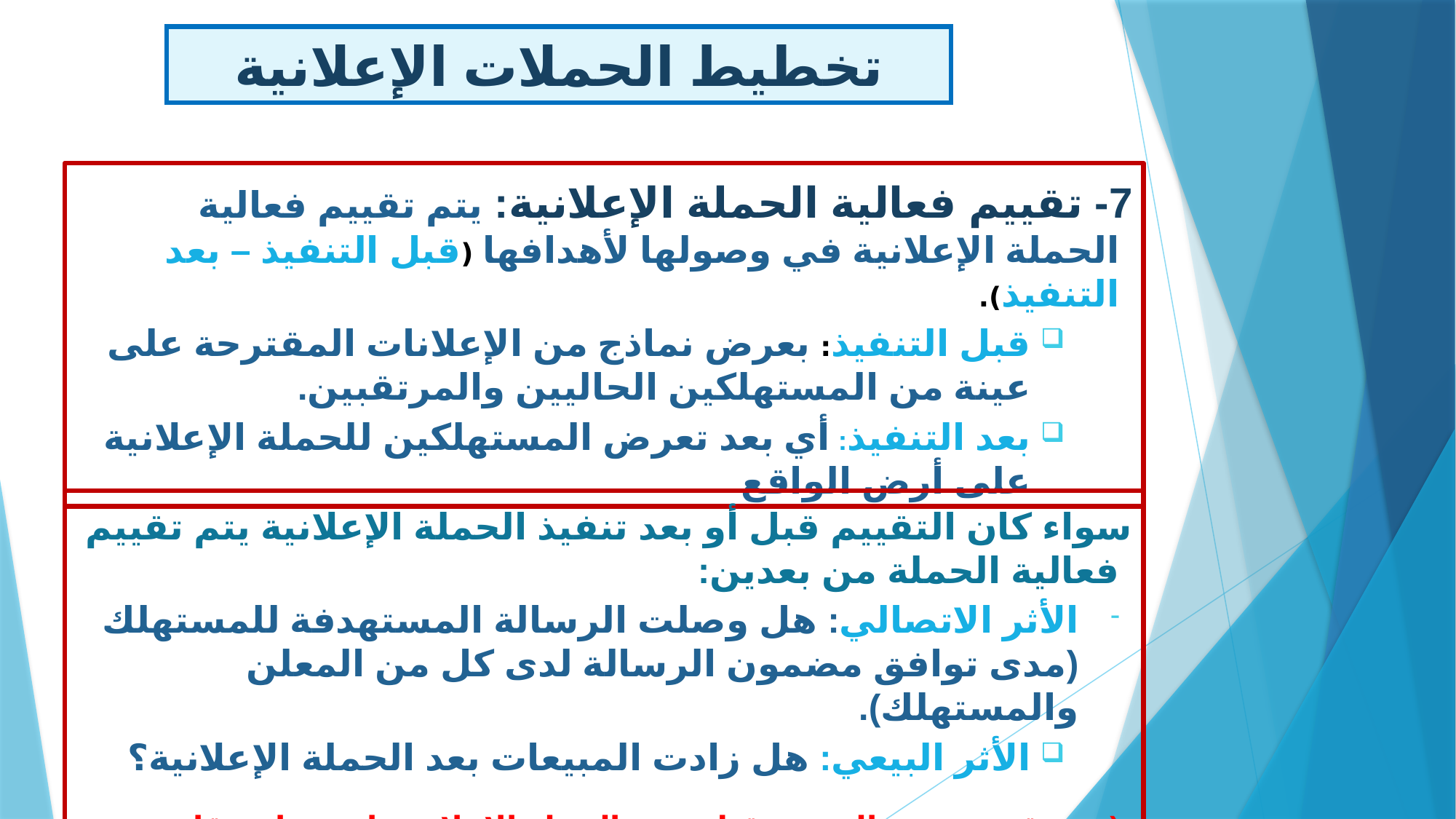

تخطيط الحملات الإعلانية

7- تقييم فعالية الحملة الإعلانية: يتم تقييم فعالية الحملة الإعلانية في وصولها لأهدافها (قبل التنفيذ – بعد التنفيذ).
قبل التنفيذ: بعرض نماذج من الإعلانات المقترحة على عينة من المستهلكين الحاليين والمرتقبين.
بعد التنفيذ: أي بعد تعرض المستهلكين للحملة الإعلانية على أرض الواقع

سواء كان التقييم قبل أو بعد تنفيذ الحملة الإعلانية يتم تقييم فعالية الحملة من بعدين:
الأثر الاتصالي: هل وصلت الرسالة المستهدفة للمستهلك (مدى توافق مضمون الرسالة لدى كل من المعلن والمستهلك).
الأثر البيعي: هل زادت المبيعات بعد الحملة الإعلانية؟

(يتم تقييم هذين البعدين قبل وبعد الحملة الإعلانية باستخدام مقاييس فعالية الإعلان)